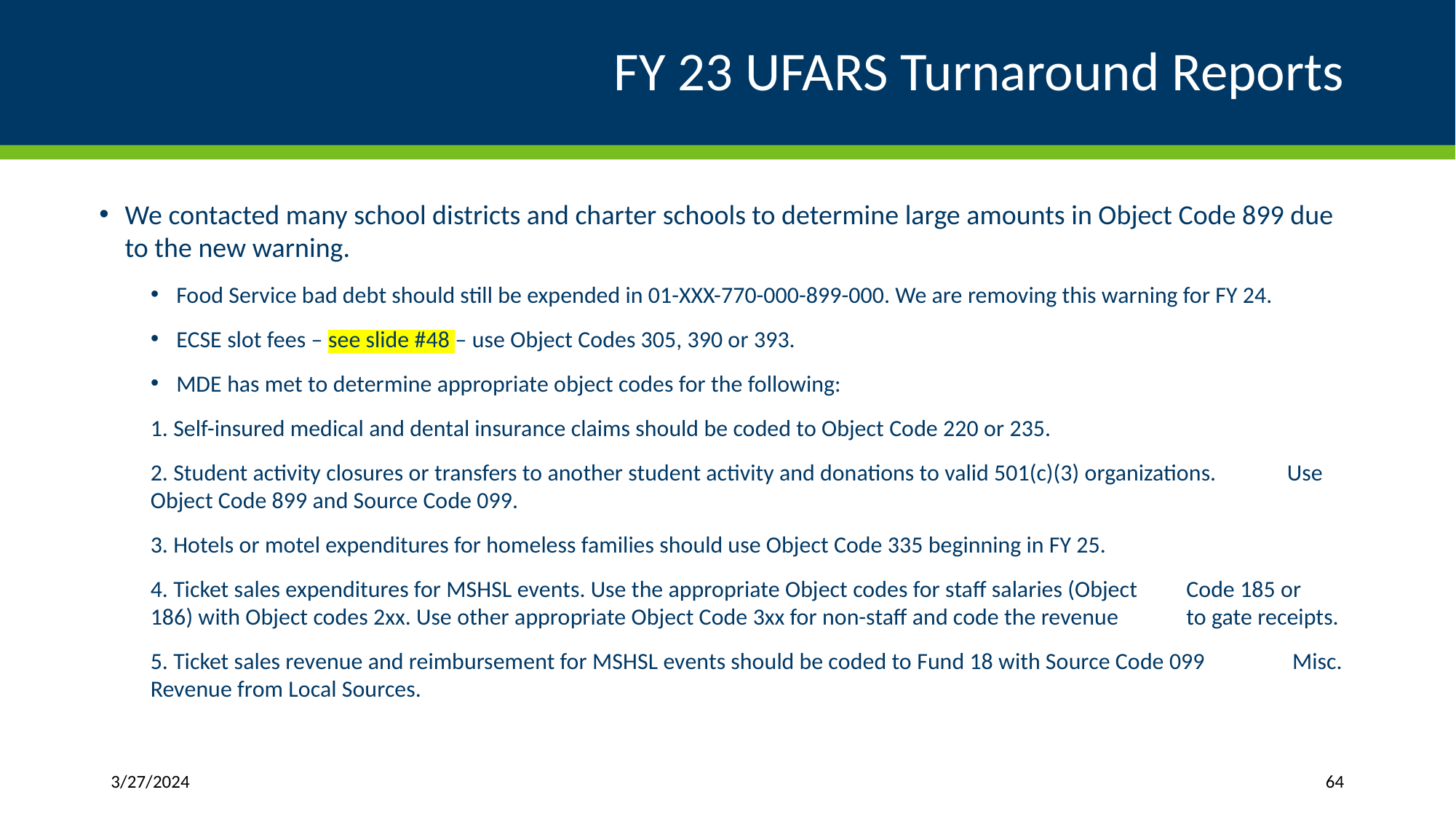

# FY 23 UFARS Turnaround Reports
We contacted many school districts and charter schools to determine large amounts in Object Code 899 due to the new warning.
Food Service bad debt should still be expended in 01-XXX-770-000-899-000. We are removing this warning for FY 24.
ECSE slot fees – see slide #48 – use Object Codes 305, 390 or 393.
MDE has met to determine appropriate object codes for the following:
	1. Self-insured medical and dental insurance claims should be coded to Object Code 220 or 235.
	2. Student activity closures or transfers to another student activity and donations to valid 501(c)(3) organizations. 	    Use Object Code 899 and Source Code 099.
	3. Hotels or motel expenditures for homeless families should use Object Code 335 beginning in FY 25.
	4. Ticket sales expenditures for MSHSL events. Use the appropriate Object codes for staff salaries (Object 	Code 185 or 186) with Object codes 2xx. Use other appropriate Object Code 3xx for non-staff and code the revenue 	to gate receipts.
	5. Ticket sales revenue and reimbursement for MSHSL events should be coded to Fund 18 with Source Code 099	     Misc. Revenue from Local Sources.

3/27/2024

64